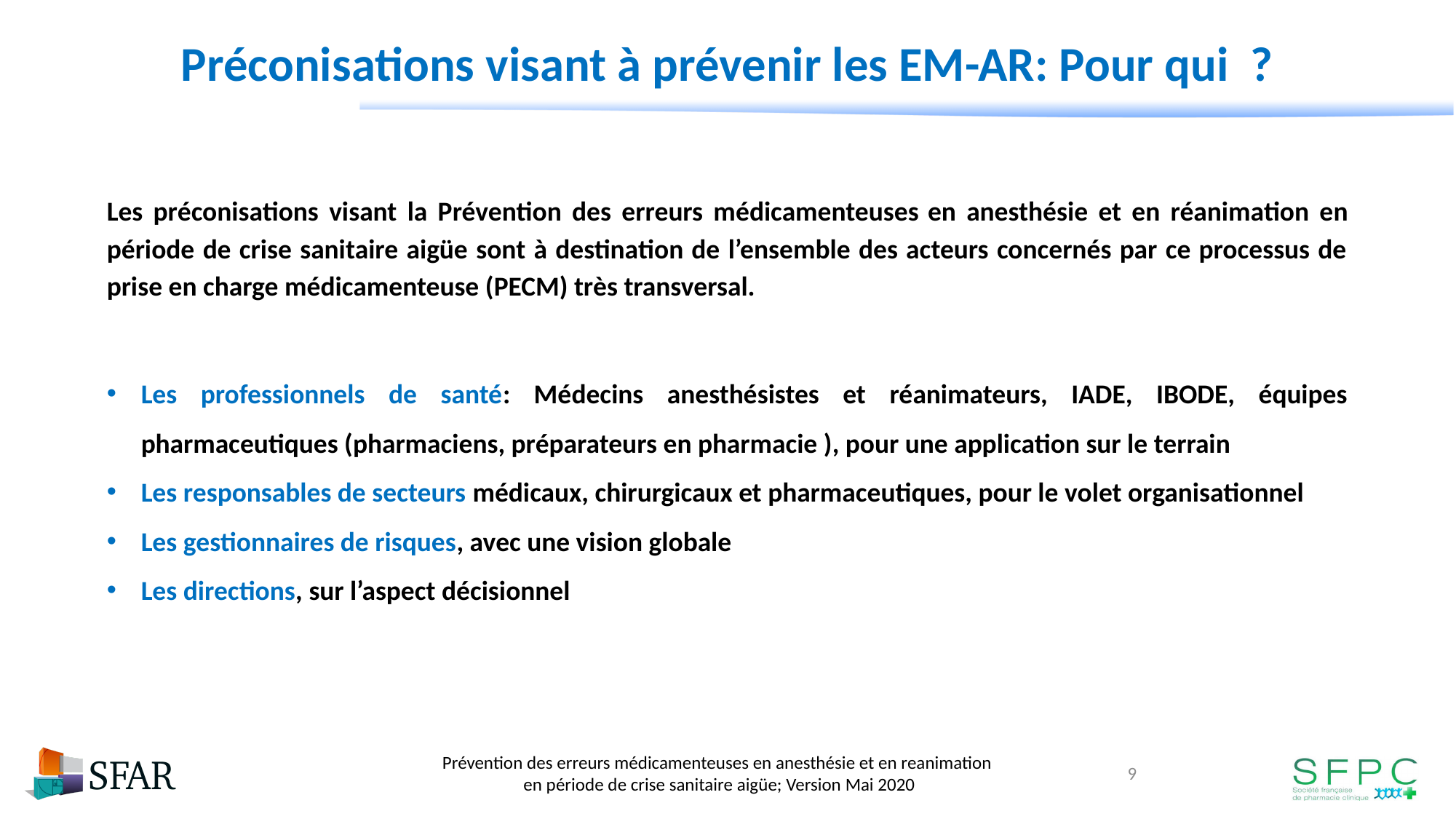

Préconisations visant à prévenir les EM-AR: Pour qui  ?
Les préconisations visant la Prévention des erreurs médicamenteuses en anesthésie et en réanimation en période de crise sanitaire aigüe sont à destination de l’ensemble des acteurs concernés par ce processus de prise en charge médicamenteuse (PECM) très transversal.

Les professionnels de santé: Médecins anesthésistes et réanimateurs, IADE, IBODE, équipes pharmaceutiques (pharmaciens, préparateurs en pharmacie ), pour une application sur le terrain
Les responsables de secteurs médicaux, chirurgicaux et pharmaceutiques, pour le volet organisationnel
Les gestionnaires de risques, avec une vision globale
Les directions, sur l’aspect décisionnel

9
Prévention des erreurs médicamenteuses en anesthésie et en reanimation
en période de crise sanitaire aigüe; Version Mai 2020